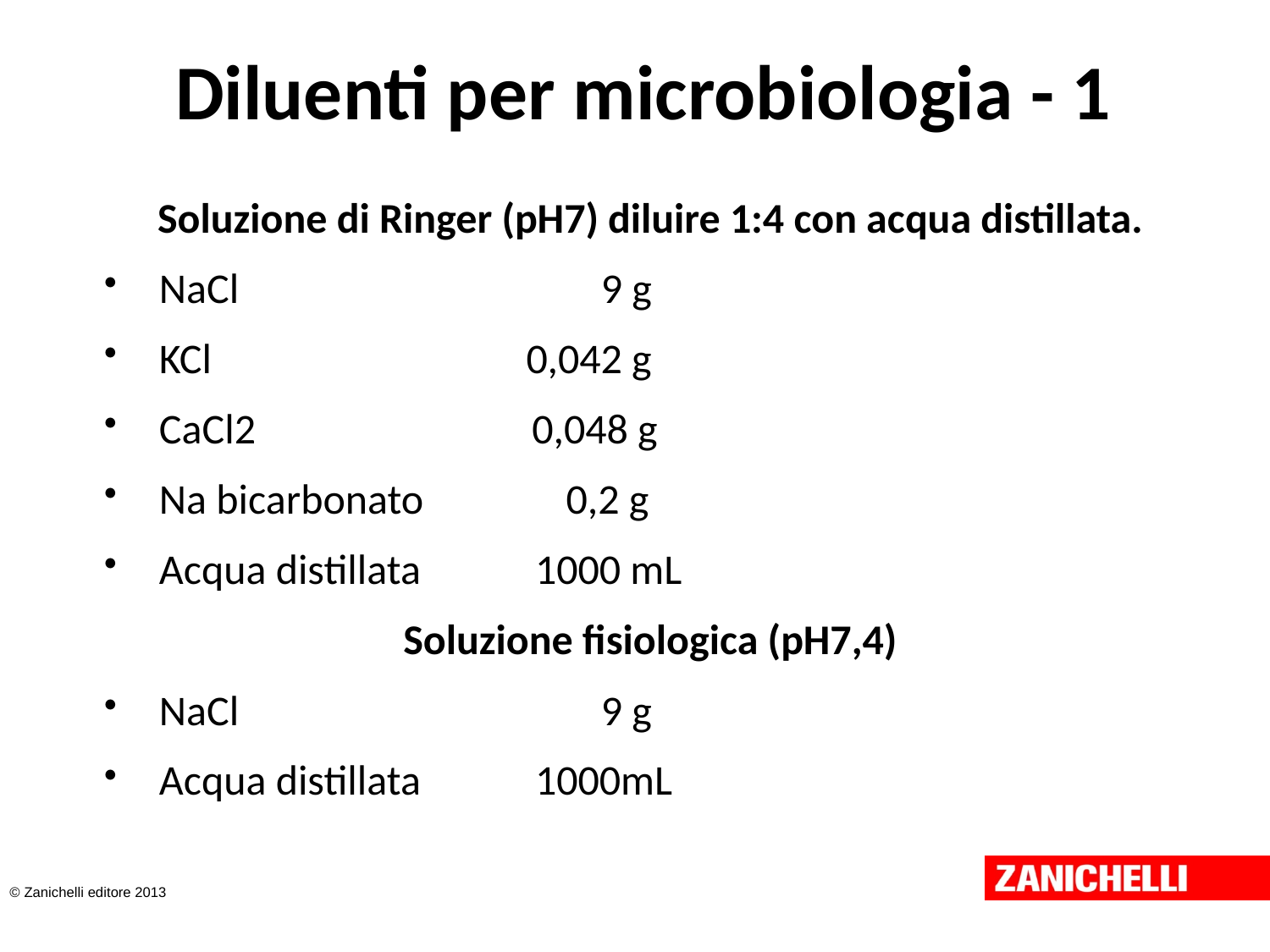

# Diluenti per microbiologia - 1
Soluzione di Ringer (pH7) diluire 1:4 con acqua distillata.
NaCl                                      9 g
KCl                                 0,042 g
CaCl2                             0,048 g
Na bicarbonato               0,2 g
Acqua distillata            1000 mL
Soluzione fisiologica (pH7,4)
NaCl                                      9 g
Acqua distillata            1000mL